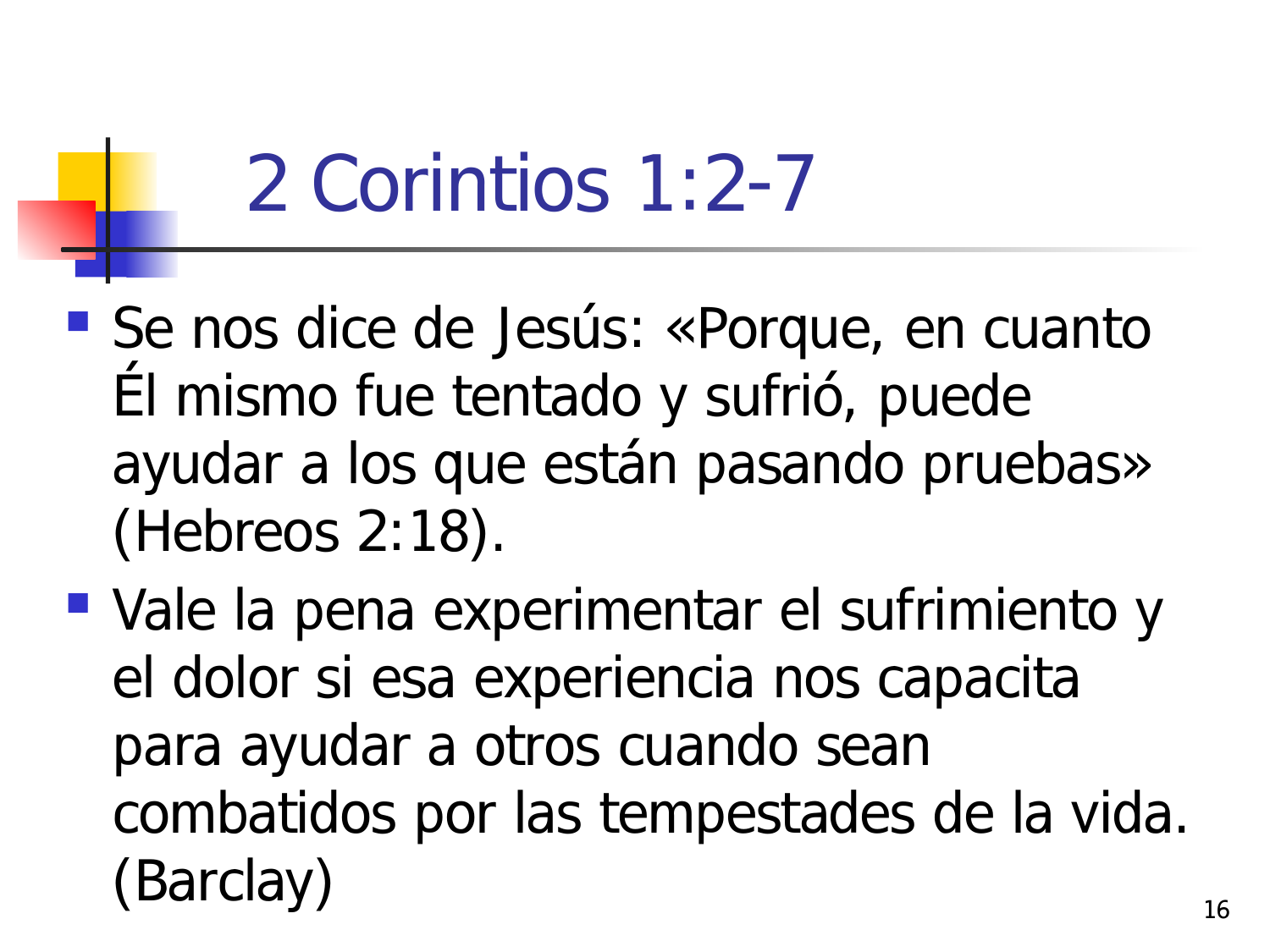

# 2 Corintios 1:2-7
Se nos dice de Jesús: «Porque, en cuanto Él mismo fue tentado y sufrió, puede ayudar a los que están pasando pruebas» (Hebreos 2:18).
Vale la pena experimentar el sufrimiento y el dolor si esa experiencia nos capacita para ayudar a otros cuando sean combatidos por las tempestades de la vida. (Barclay)

16